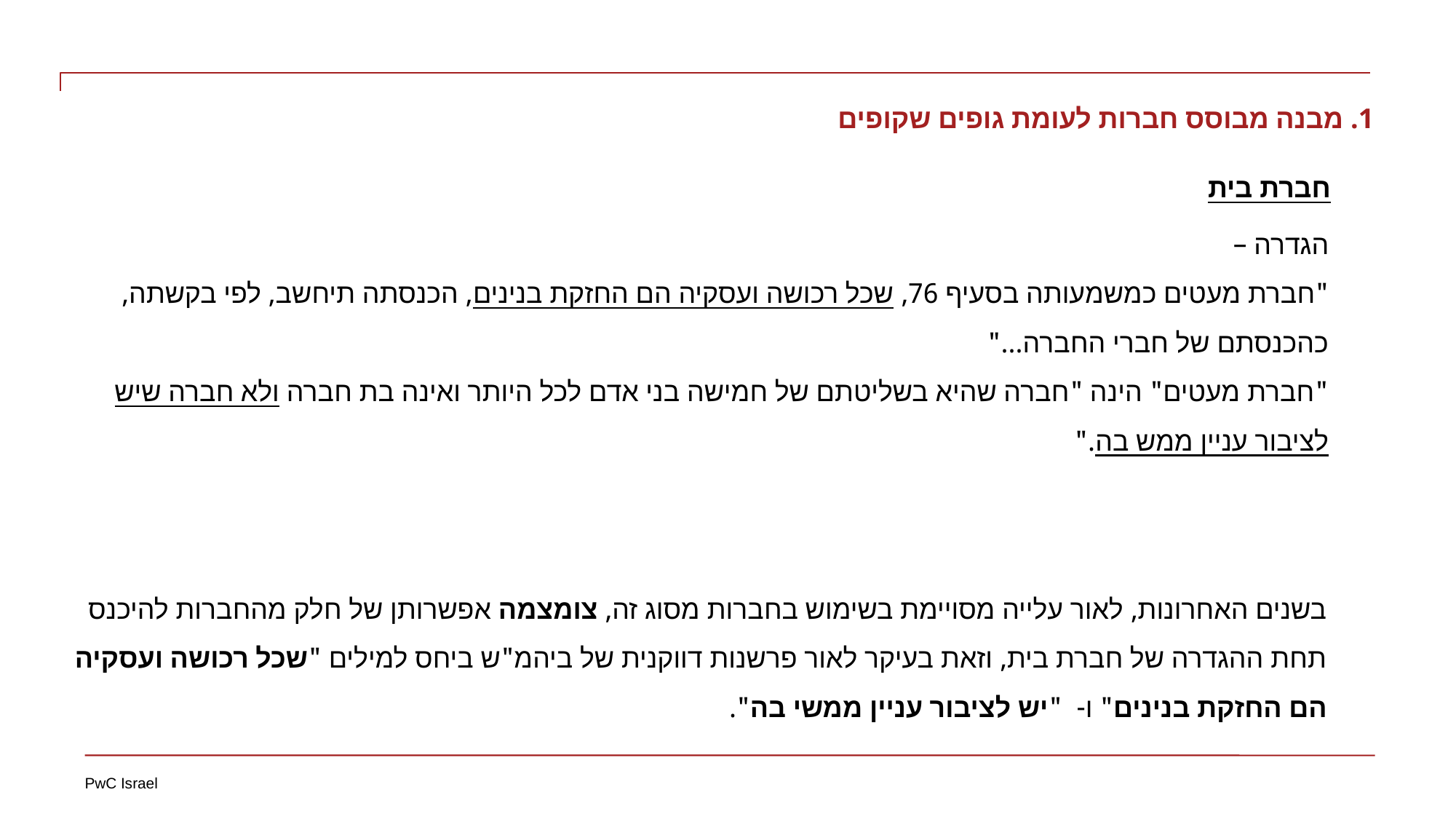

1. מבנה מבוסס חברות לעומת גופים שקופים
חברת בית

הגדרה –
"חברת מעטים כמשמעותה בסעיף 76, שכל רכושה ועסקיה הם החזקת בנינים, הכנסתה תיחשב, לפי בקשתה, כהכנסתם של חברי החברה..."
"חברת מעטים" הינה "חברה שהיא בשליטתם של חמישה בני אדם לכל היותר ואינה בת חברה ולא חברה שיש לציבור עניין ממש בה."

בשנים האחרונות, לאור עלייה מסויימת בשימוש בחברות מסוג זה, צומצמה אפשרותן של חלק מהחברות להיכנס תחת ההגדרה של חברת בית, וזאת בעיקר לאור פרשנות דווקנית של ביהמ"ש ביחס למילים "שכל רכושה ועסקיה הם החזקת בנינים" ו-  "יש לציבור עניין ממשי בה".